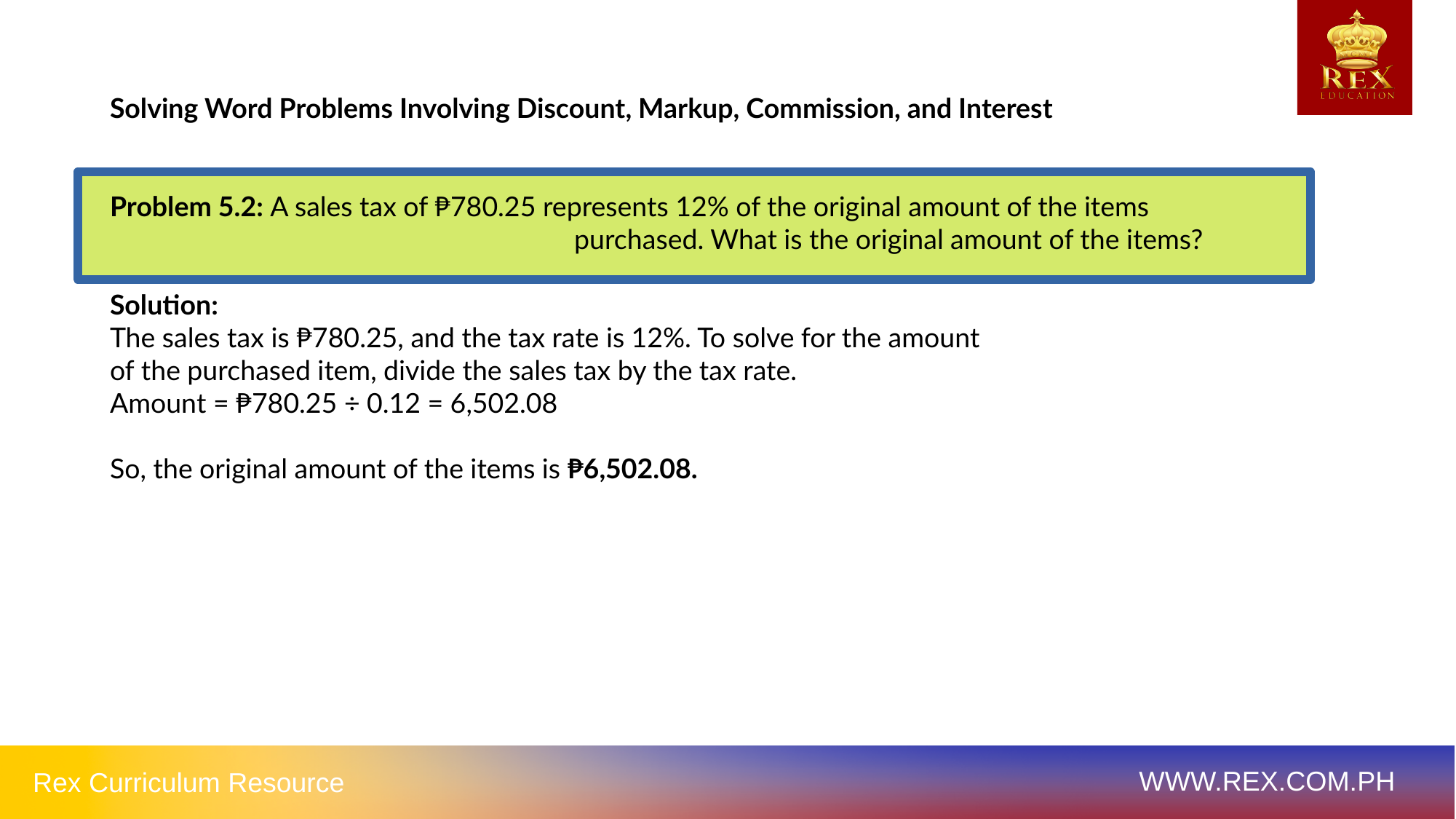

# Solving Word Problems Involving Discount, Markup, Commission, and Interest

Problem 5.2: A sales tax of ₱780.25 represents 12% of the original amount of the items  					    purchased. What is the original amount of the items?

Solution:
The sales tax is ₱780.25, and the tax rate is 12%. To solve for the amount
of the purchased item, divide the sales tax by the tax rate.
Amount = ₱780.25 ÷ 0.12 = 6,502.08

So, the original amount of the items is ₱6,502.08.